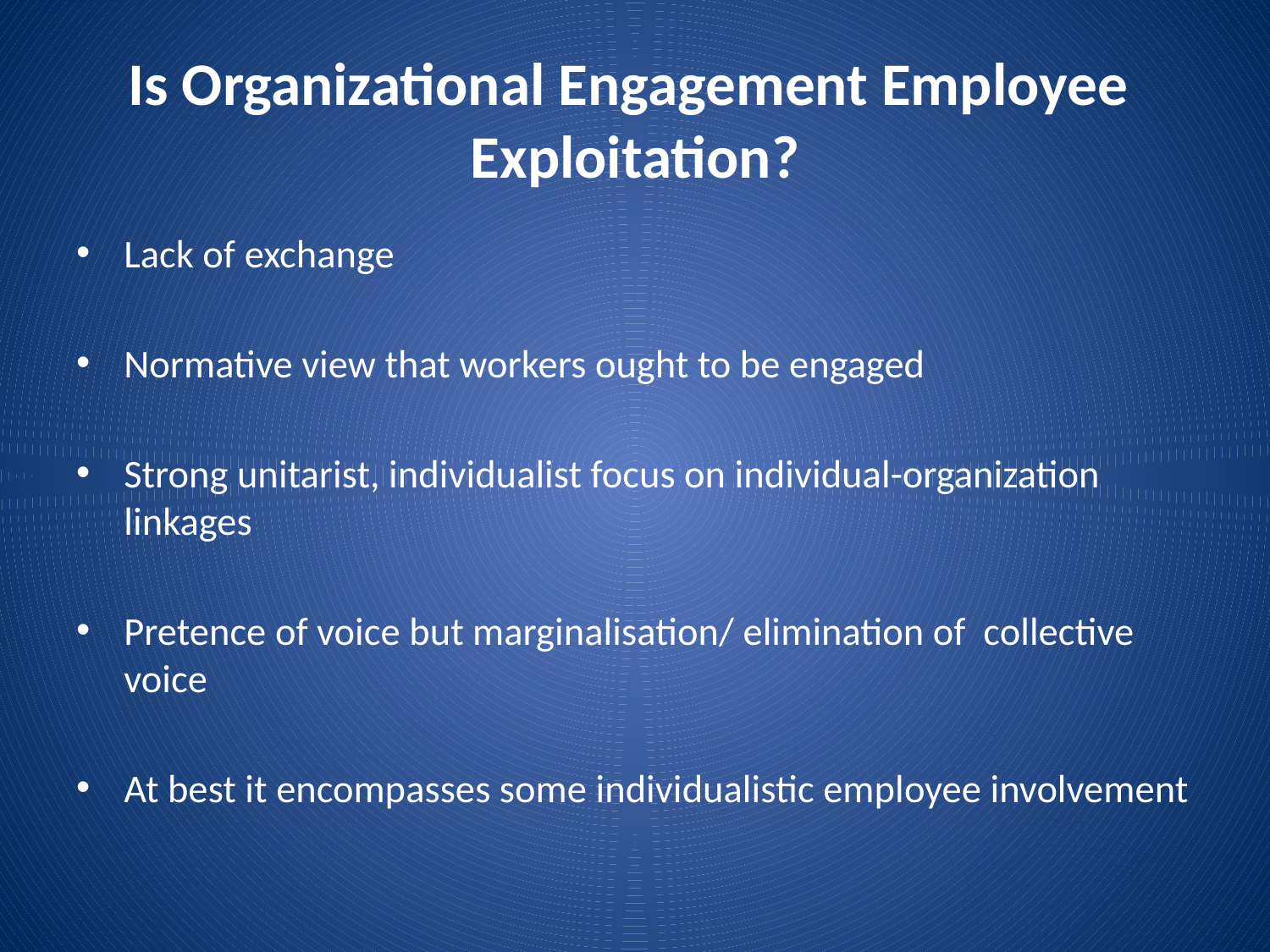

# Is Organizational Engagement Employee  Exploitation?
Lack of exchange

Normative view that workers ought to be engaged

Strong unitarist, individualist focus on individual-organization linkages

Pretence of voice but marginalisation/ elimination of  collective voice

At best it encompasses some individualistic employee involvement